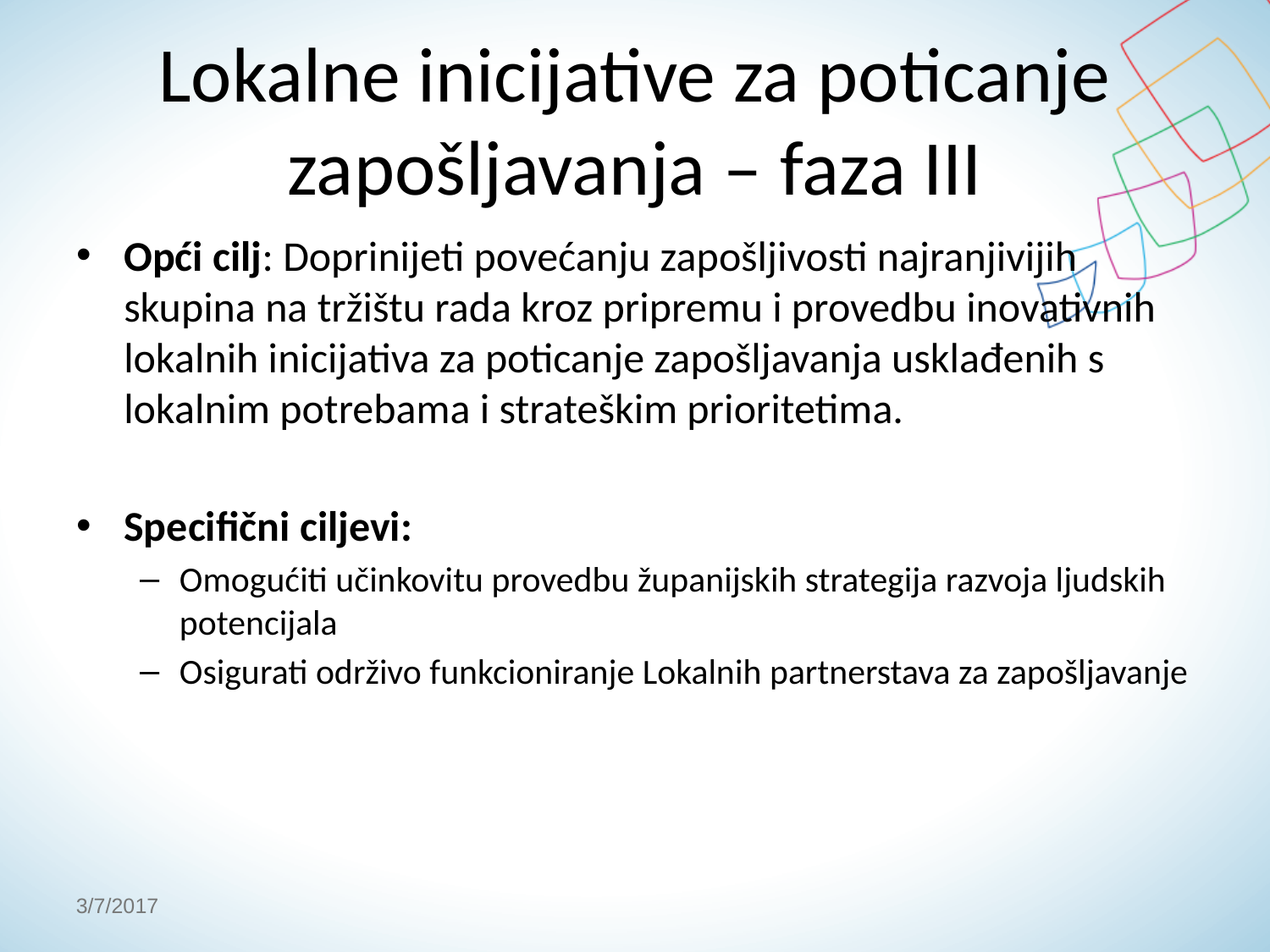

# Lokalne inicijative za poticanje zapošljavanja – faza III
Opći cilj: Doprinijeti povećanju zapošljivosti najranjivijih skupina na tržištu rada kroz pripremu i provedbu inovativnih lokalnih inicijativa za poticanje zapošljavanja usklađenih s lokalnim potrebama i strateškim prioritetima.

Specifični ciljevi:
Omogućiti učinkovitu provedbu županijskih strategija razvoja ljudskih potencijala
Osigurati održivo funkcioniranje Lokalnih partnerstava za zapošljavanje